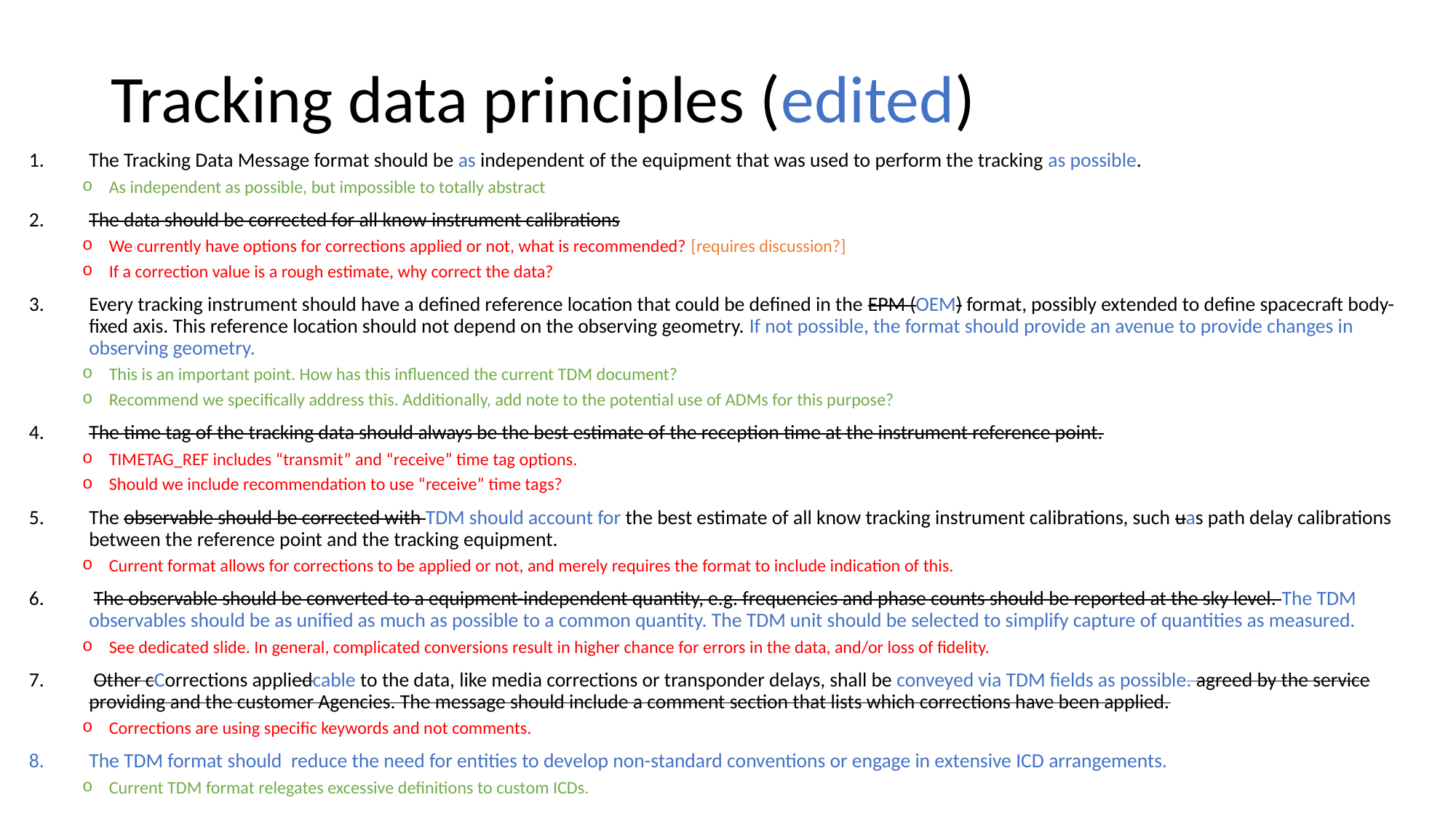

# Tracking data principles (edited)
The Tracking Data Message format should be as independent of the equipment that was used to perform the tracking as possible.
As independent as possible, but impossible to totally abstract
The data should be corrected for all know instrument calibrations
We currently have options for corrections applied or not, what is recommended? [requires discussion?]
If a correction value is a rough estimate, why correct the data?
Every tracking instrument should have a defined reference location that could be defined in the EPM (OEM) format, possibly extended to define spacecraft body-fixed axis. This reference location should not depend on the observing geometry. If not possible, the format should provide an avenue to provide changes in observing geometry.
This is an important point. How has this influenced the current TDM document?
Recommend we specifically address this. Additionally, add note to the potential use of ADMs for this purpose?
The time tag of the tracking data should always be the best estimate of the reception time at the instrument reference point.
TIMETAG_REF includes “transmit” and “receive” time tag options.
Should we include recommendation to use “receive” time tags?
The observable should be corrected with TDM should account for the best estimate of all know tracking instrument calibrations, such uas path delay calibrations between the reference point and the tracking equipment.
Current format allows for corrections to be applied or not, and merely requires the format to include indication of this.
 The observable should be converted to a equipment-independent quantity, e.g. frequencies and phase counts should be reported at the sky level. The TDM observables should be as unified as much as possible to a common quantity. The TDM unit should be selected to simplify capture of quantities as measured.
See dedicated slide. In general, complicated conversions result in higher chance for errors in the data, and/or loss of fidelity.
 Other cCorrections appliedcable to the data, like media corrections or transponder delays, shall be conveyed via TDM fields as possible. agreed by the service providing and the customer Agencies. The message should include a comment section that lists which corrections have been applied.
Corrections are using specific keywords and not comments.
The TDM format should  reduce the need for entities to develop non-standard conventions or engage in extensive ICD arrangements.
Current TDM format relegates excessive definitions to custom ICDs.